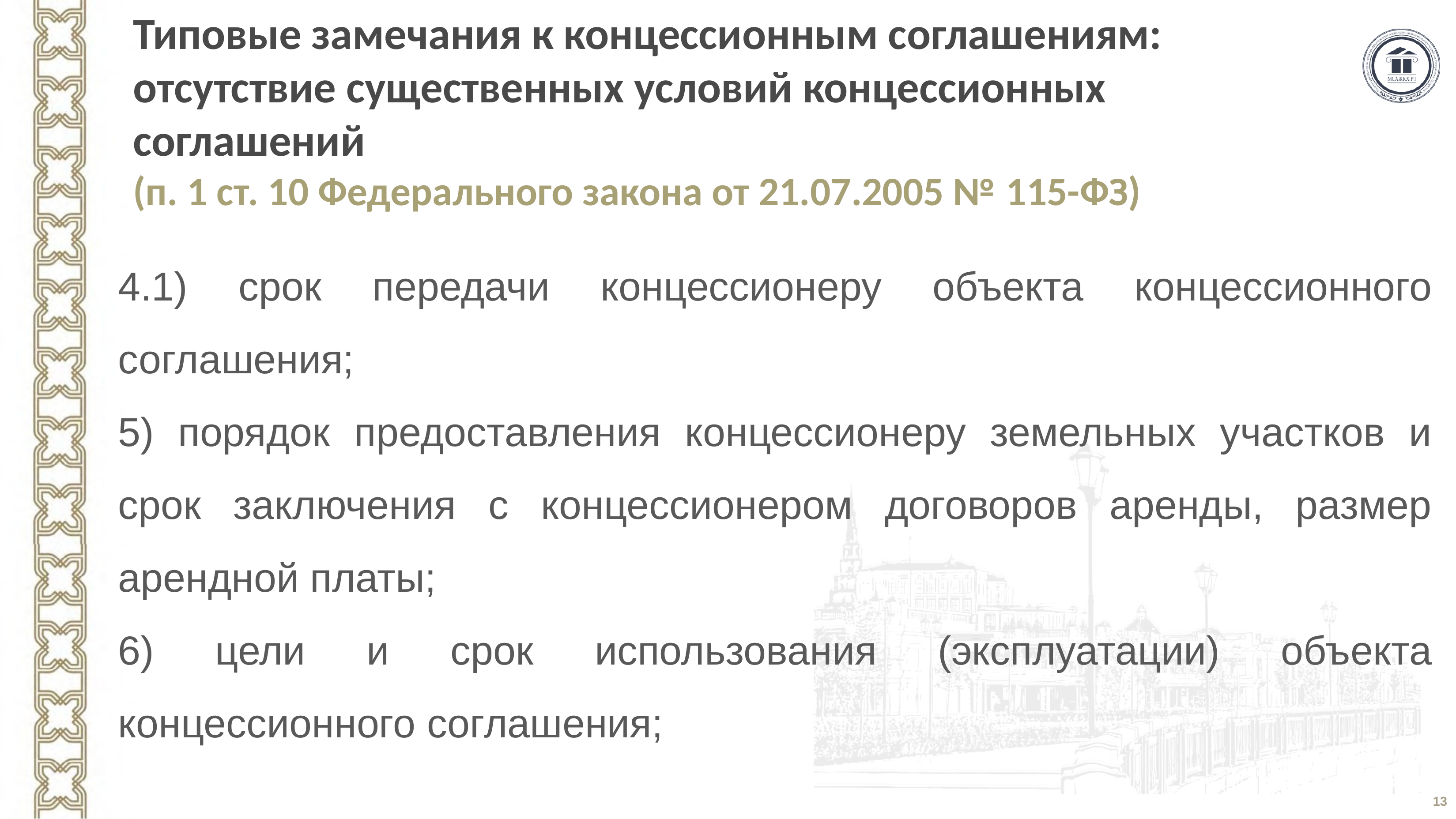

Типовые замечания к концессионным соглашениям: отсутствие существенных условий концессионных соглашений
(п. 1 ст. 10 Федерального закона от 21.07.2005 № 115-ФЗ)

4.1) срок передачи концессионеру объекта концессионного соглашения;
5) порядок предоставления концессионеру земельных участков и срок заключения с концессионером договоров аренды, размер арендной платы;
6) цели и срок использования (эксплуатации) объекта концессионного соглашения;
13